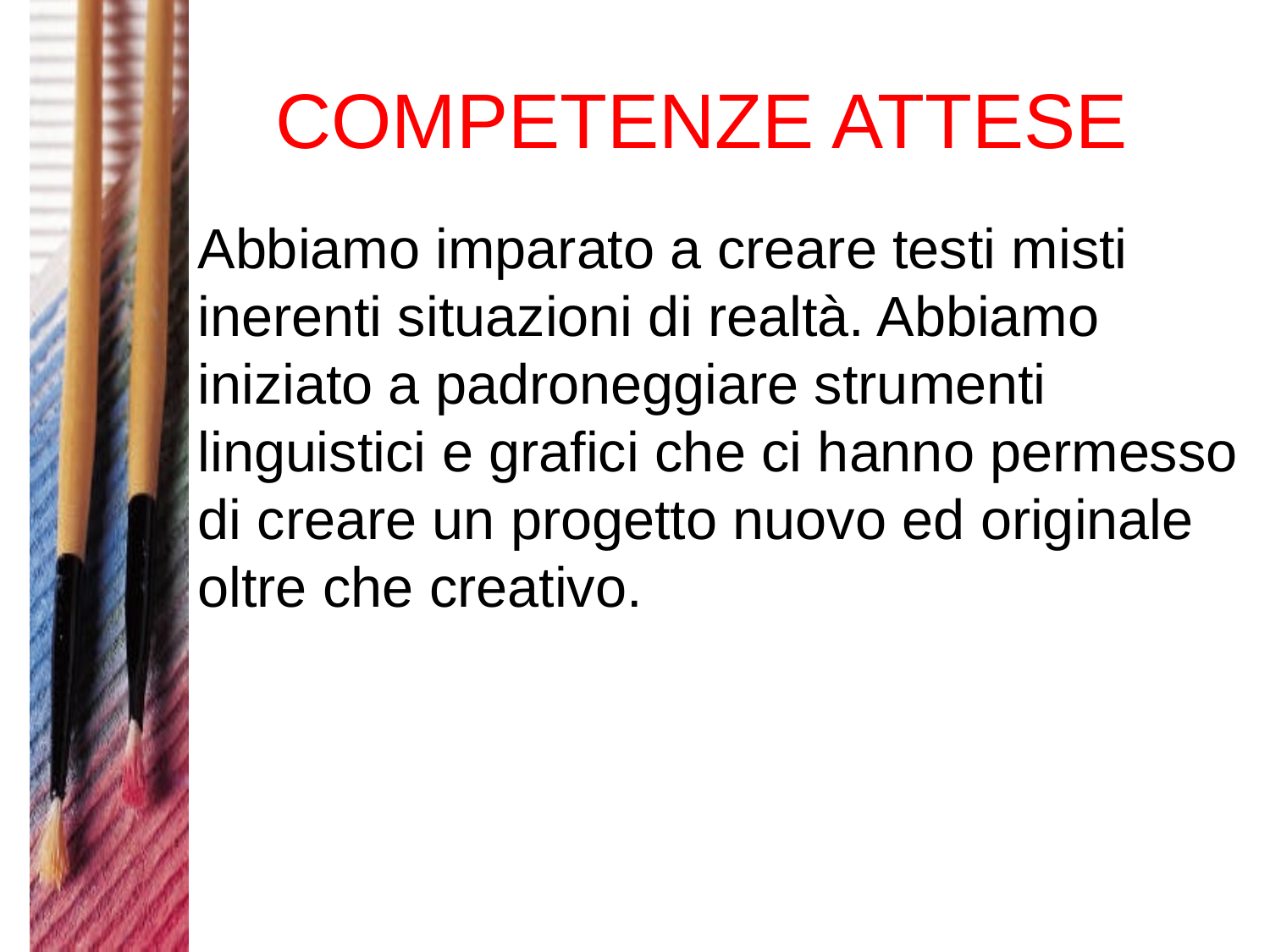

COMPETENZE ATTESE
Abbiamo imparato a creare testi misti inerenti situazioni di realtà. Abbiamo iniziato a padroneggiare strumenti linguistici e grafici che ci hanno permesso di creare un progetto nuovo ed originale oltre che creativo.